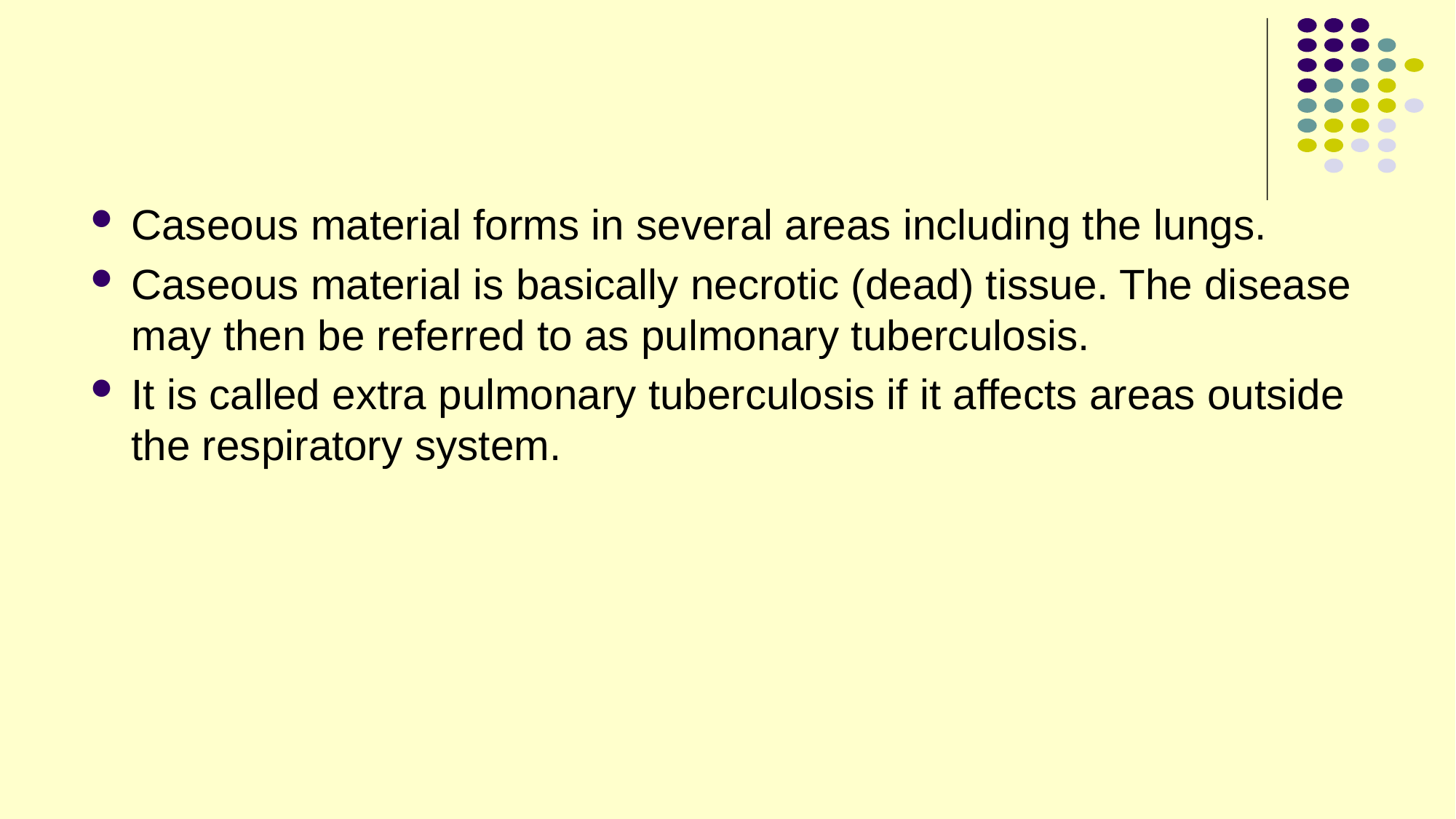

Caseous material forms in several areas including the lungs.
Caseous material is basically necrotic (dead) tissue. The disease may then be referred to as pulmonary tuberculosis.
It is called extra pulmonary tuberculosis if it affects areas outside the respiratory system.